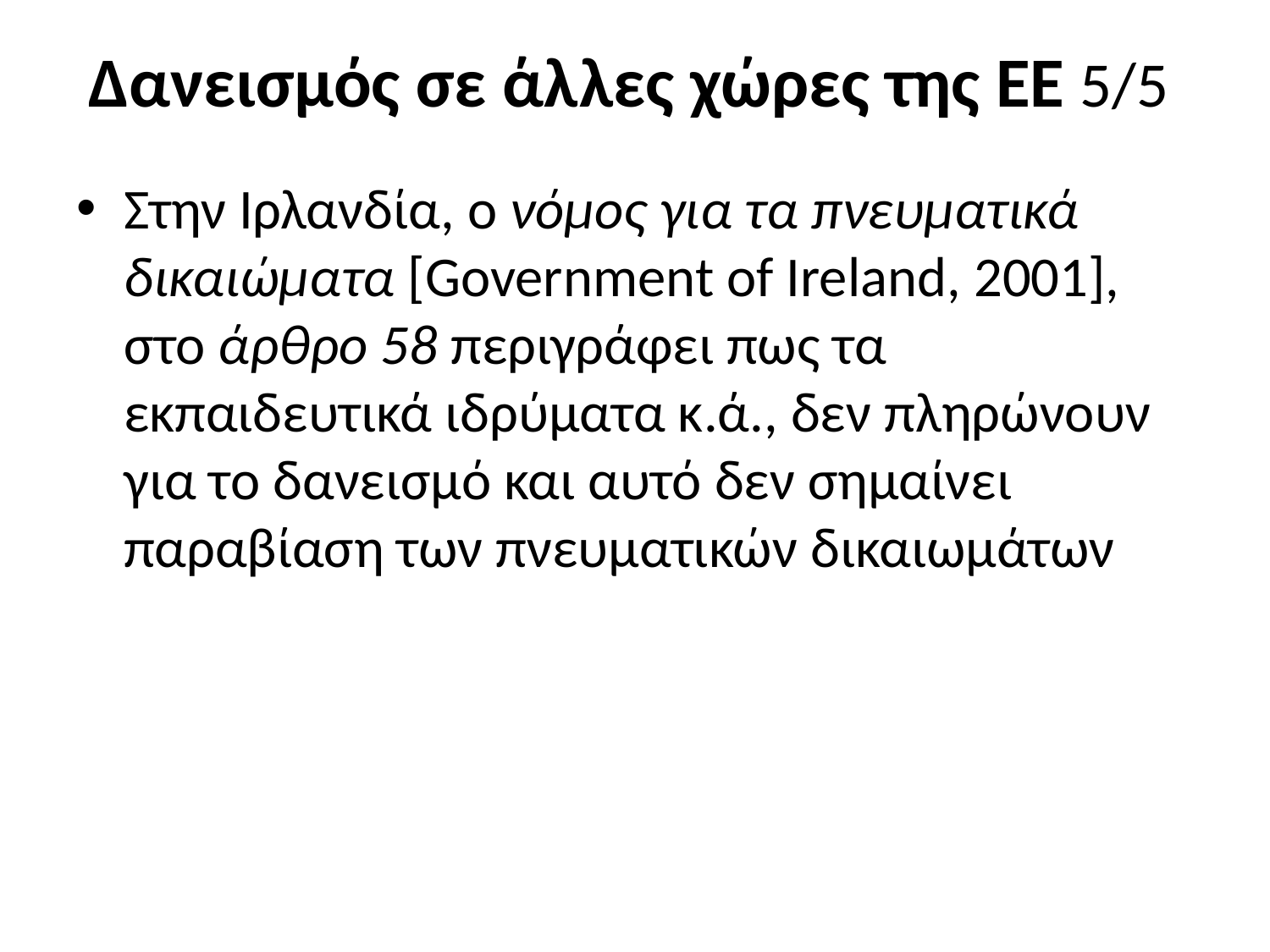

# Δανεισμός σε άλλες χώρες της ΕΕ 5/5
Στην Ιρλανδία, ο νόμος για τα πνευματικά δικαιώματα [Government of Ireland, 2001], στο άρθρο 58 περιγράφει πως τα εκπαιδευτικά ιδρύματα κ.ά., δεν πληρώνουν για το δανεισμό και αυτό δεν σημαίνει παραβίαση των πνευματικών δικαιωμάτων